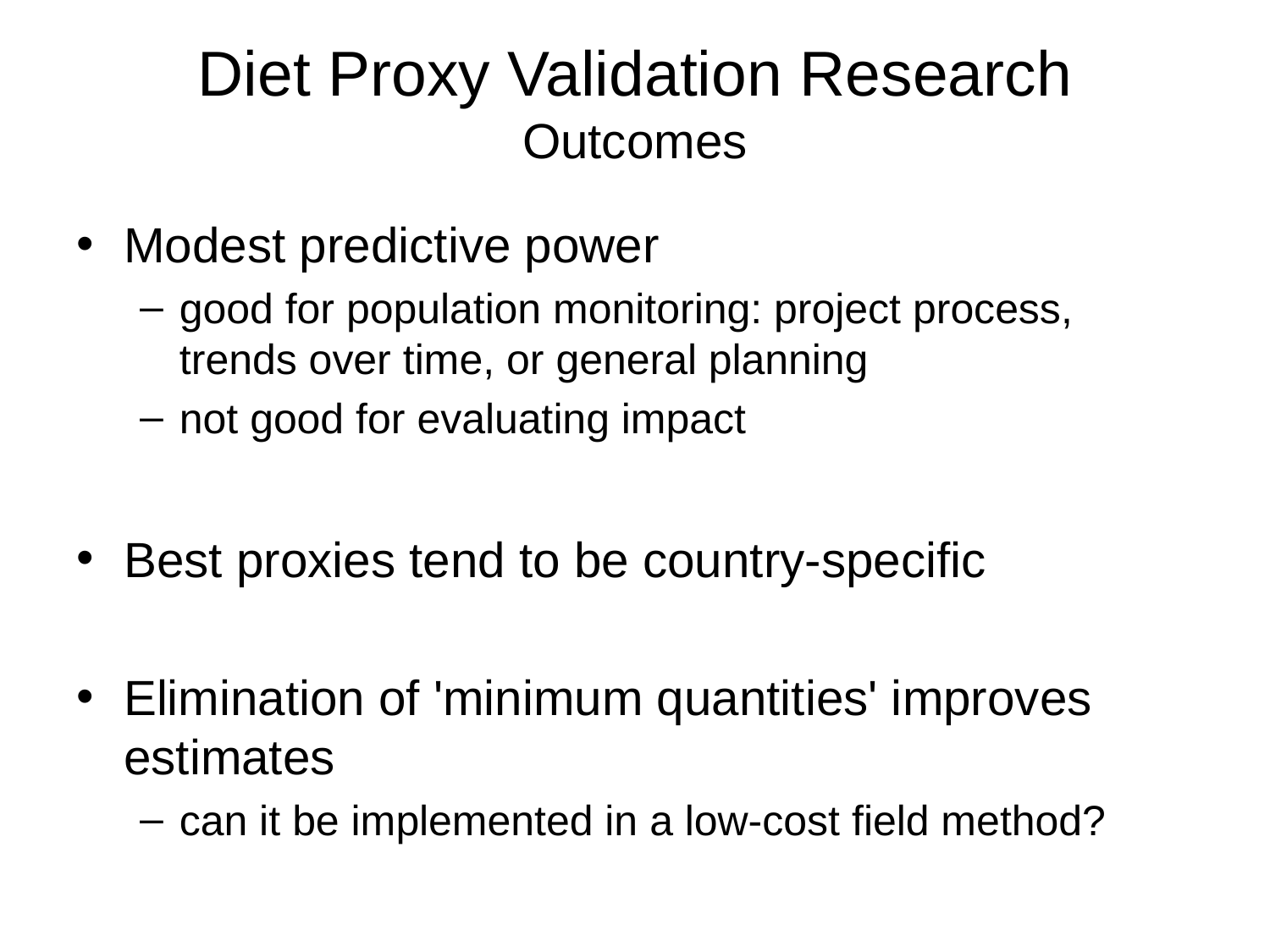

# Diet Proxy Validation Research Outcomes
Modest predictive power
good for population monitoring: project process, trends over time, or general planning
not good for evaluating impact

Best proxies tend to be country-specific

Elimination of 'minimum quantities' improves estimates
can it be implemented in a low-cost field method?